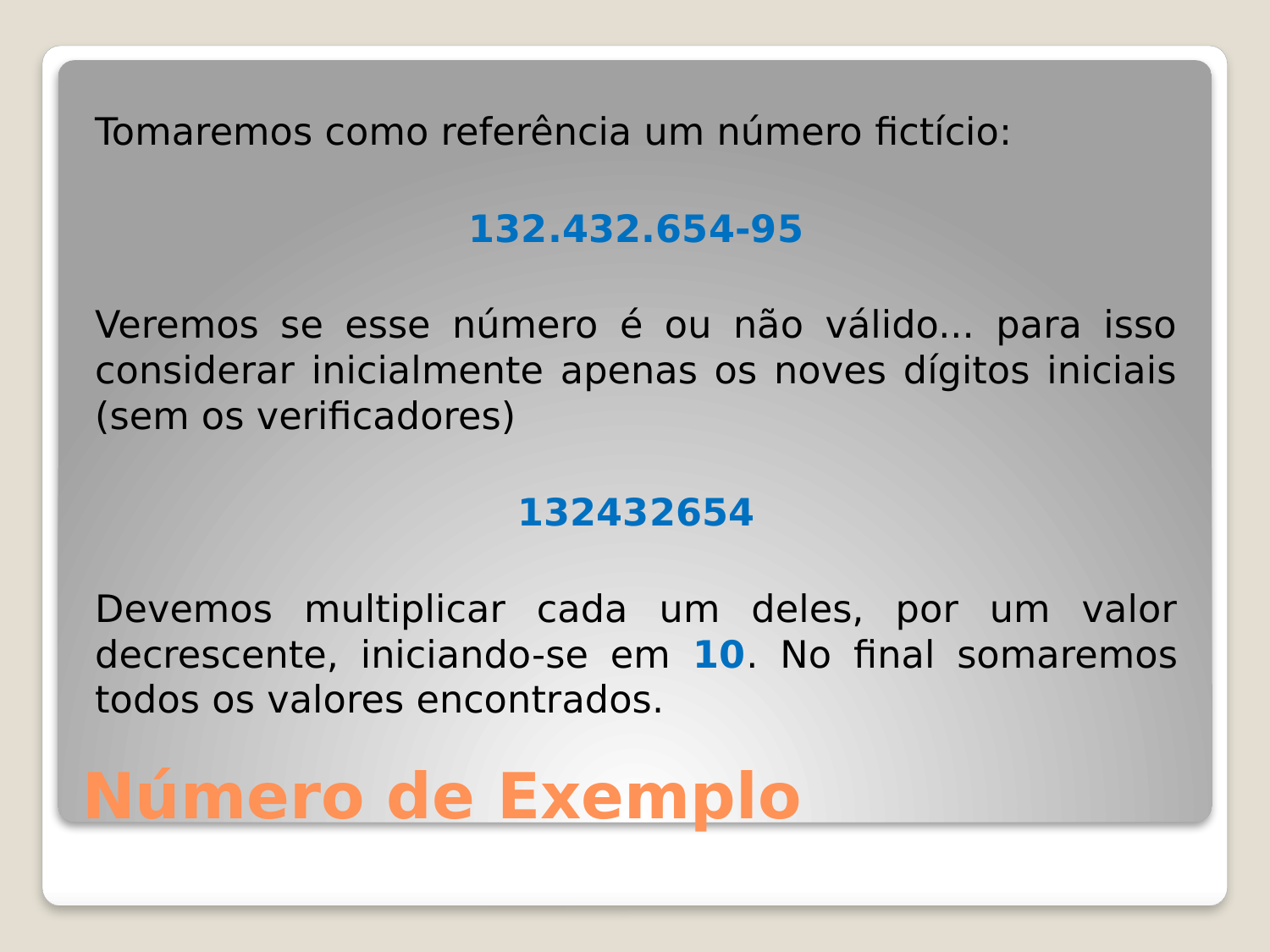

Tomaremos como referência um número fictício:

132.432.654-95

Veremos se esse número é ou não válido... para isso considerar inicialmente apenas os noves dígitos iniciais (sem os verificadores)

132432654

Devemos multiplicar cada um deles, por um valor decrescente, iniciando-se em 10. No final somaremos todos os valores encontrados.
# Número de Exemplo